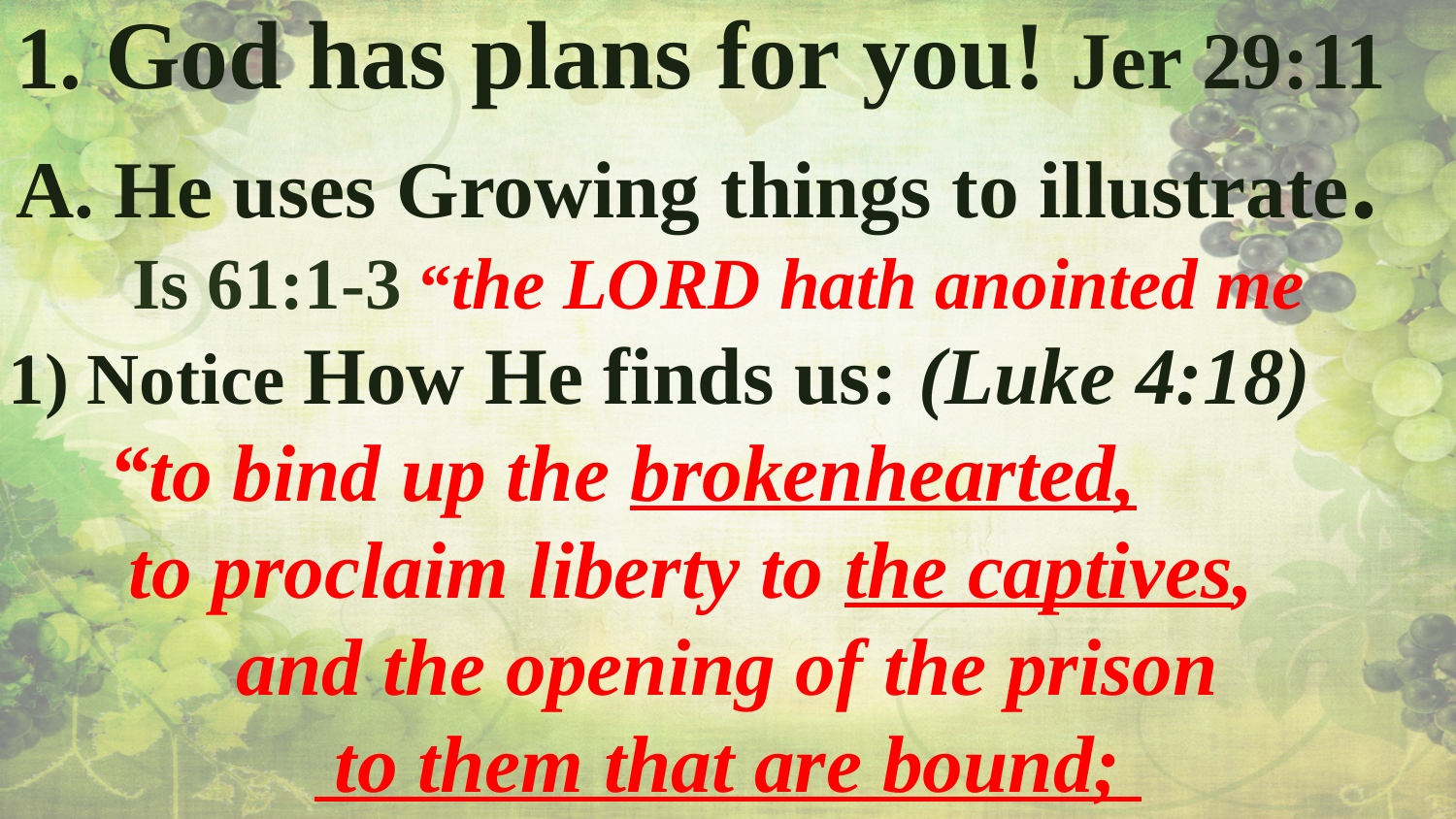

1. God has plans for you! Jer 29:11
A. He uses Growing things to illustrate.
Is 61:1-3 “the LORD hath anointed me
1) Notice How He finds us: (Luke 4:18)
     “to bind up the brokenhearted,
      to proclaim liberty to the captives,
and the opening of the prison
 to them that are bound;